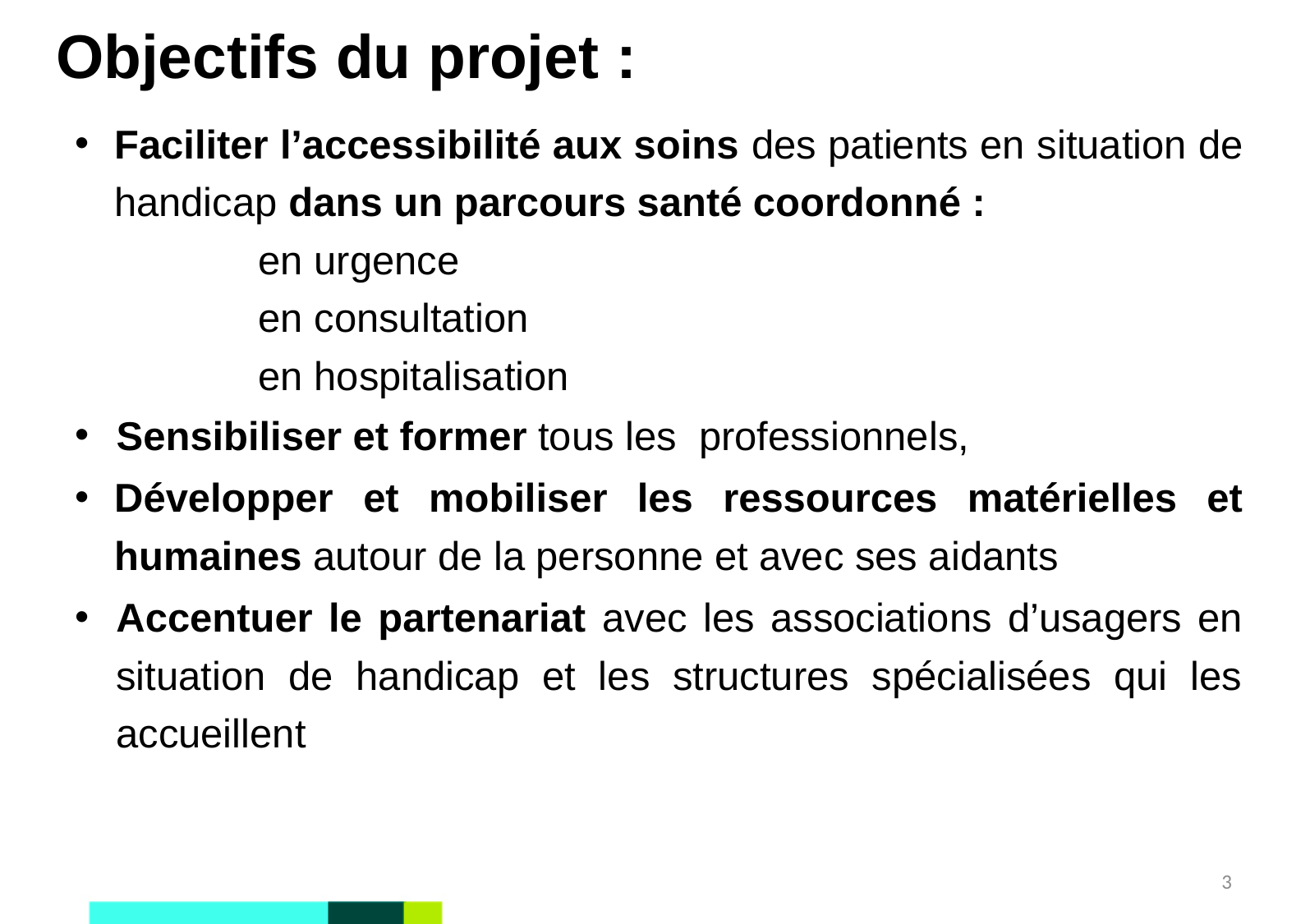

# Objectifs du projet :
Faciliter l’accessibilité aux soins des patients en situation de handicap dans un parcours santé coordonné :
en urgence
en consultation
en hospitalisation
Sensibiliser et former tous les  professionnels,
Développer et mobiliser les ressources matérielles et humaines autour de la personne et avec ses aidants
Accentuer le partenariat avec les associations d’usagers en situation de handicap et les structures spécialisées qui les accueillent

3